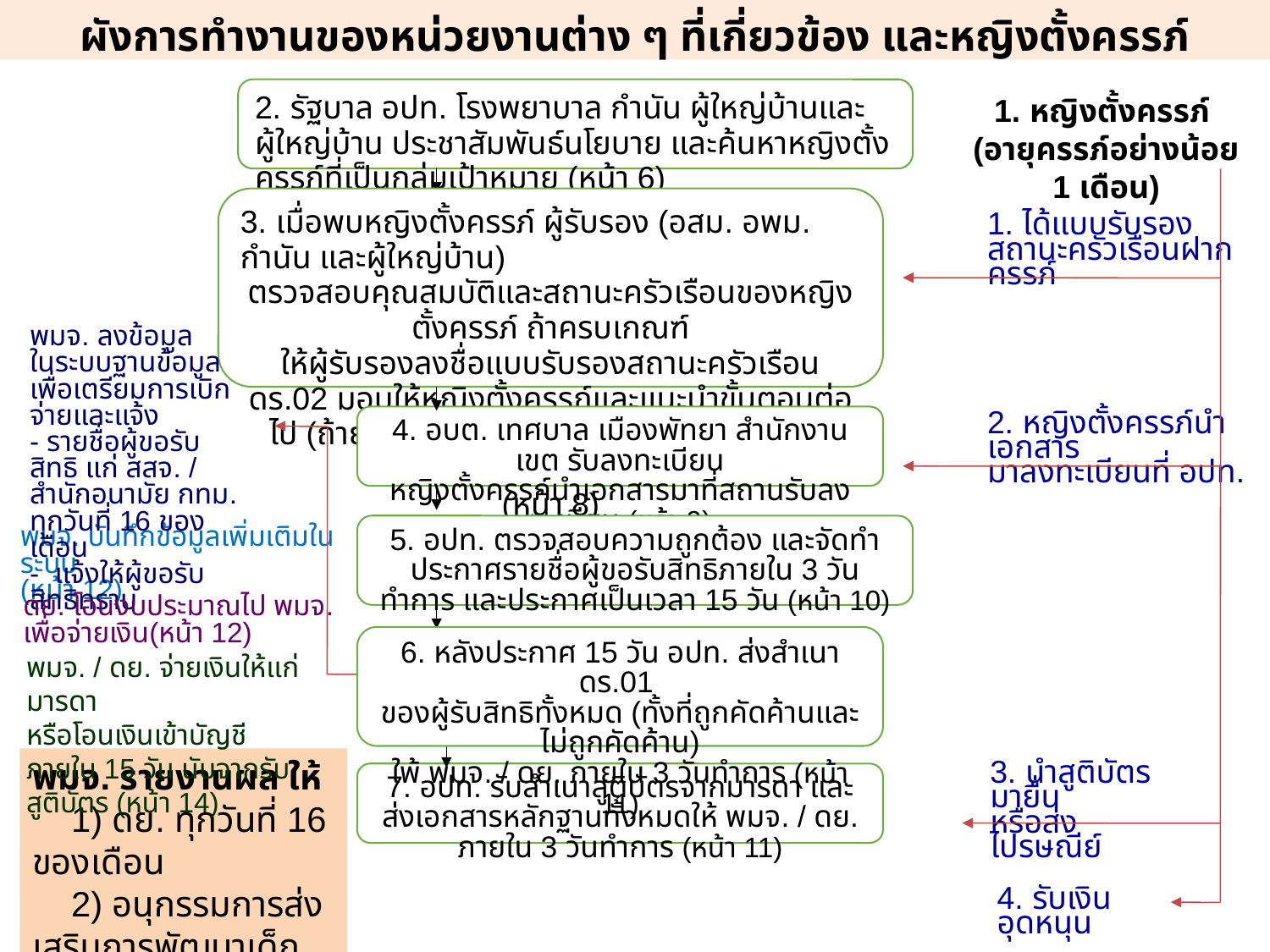

ผังการทำงานของหน่วยงานต่าง ๆ ที่เกี่ยวข้อง และหญิงตั้งครรภ์
2. รัฐบาล อปท. โรงพยาบาล กำนัน ผู้ใหญ่บ้านและผู้ใหญ่บ้าน ประชาสัมพันธ์นโยบาย และค้นหาหญิงตั้งครรภ์ที่เป็นกลุ่มเป้าหมาย (หน้า 6)
1. หญิงตั้งครรภ์
(อายุครรภ์อย่างน้อย 1 เดือน)
3. เมื่อพบหญิงตั้งครรภ์ ผู้รับรอง (อสม. อพม. กำนัน และผู้ใหญ่บ้าน)
ตรวจสอบคุณสมบัติและสถานะครัวเรือนของหญิงตั้งครรภ์ ถ้าครบเกณฑ์
ให้ผู้รับรองลงชื่อแบบรับรองสถานะครัวเรือน ดร.02 มอบให้หญิงตั้งครรภ์และแนะนำขั้นตอนต่อไป (ถ้ายังไม่ได้ฝากครรภ์ แนะนำให้ไปฝากครรภ์ก่อน)
(หน้า 8)
1. ได้แบบรับรอง
สถานะครัวเรือนฝากครรภ์
พมจ. ลงข้อมูล
ในระบบฐานข้อมูลเพื่อเตรียมการเบิกจ่ายและแจ้ง
- รายชื่อผู้ขอรับสิทธิ แก่ สสจ. / สำนักอนามัย กทม. ทุกวันที่ 16 ของเดือน
-  แจ้งให้ผู้ขอรับสิทธิทราบ
4. อบต. เทศบาล เมืองพัทยา สำนักงานเขต รับลงทะเบียน
หญิงตั้งครรภ์นำเอกสารมาที่สถานรับลงทะเบียน (หร้า 9)

2. หญิงตั้งครรภ์นำเอกสาร
มาลงทะเบียนที่ อปท.
5. อปท. ตรวจสอบความถูกต้อง และจัดทำประกาศรายชื่อผู้ขอรับสิทธิภายใน 3 วันทำการ และประกาศเป็นเวลา 15 วัน (หน้า 10)

พมจ. บันทึกข้อมูลเพิ่มเติมในระบบ
(หน้า 12)
ดย. โอนงบประมาณไป พมจ. เพื่อจ่ายเงิน(หน้า 12)
6. หลังประกาศ 15 วัน อปท. ส่งสำเนา ดร.01
ของผู้รับสิทธิทั้งหมด (ทั้งที่ถูกคัดค้านและไม่ถูกคัดค้าน)
ใพ้ พมจ. / ดย. ภายใน 3 วันทำการ (หน้า 11)

พมจ. / ดย. จ่ายเงินให้แก่มารดา
หรือโอนเงินเข้าบัญชี ภายใน 15 วัน นับจากรับสูติบัตร (หน้า 14)
พมจ. รายงานผล ให้
    1) ดย. ทุกวันที่ 16 ของเดือน
    2) อนุกรรมการส่งเสริมการพัฒนาเด็กปฐมวัยระดับจังหวัด
3. นำสูติบัตรมายื่น
หรือส่งไปรษณีย์
7. อปท. รับสำเนาสูติบัตรจากมารดา และส่งเอกสารหลักฐานทั้งหมดให้ พมจ. / ดย. ภายใน 3 วันทำการ (หน้า 11)
4. รับเงินอุดหนุน